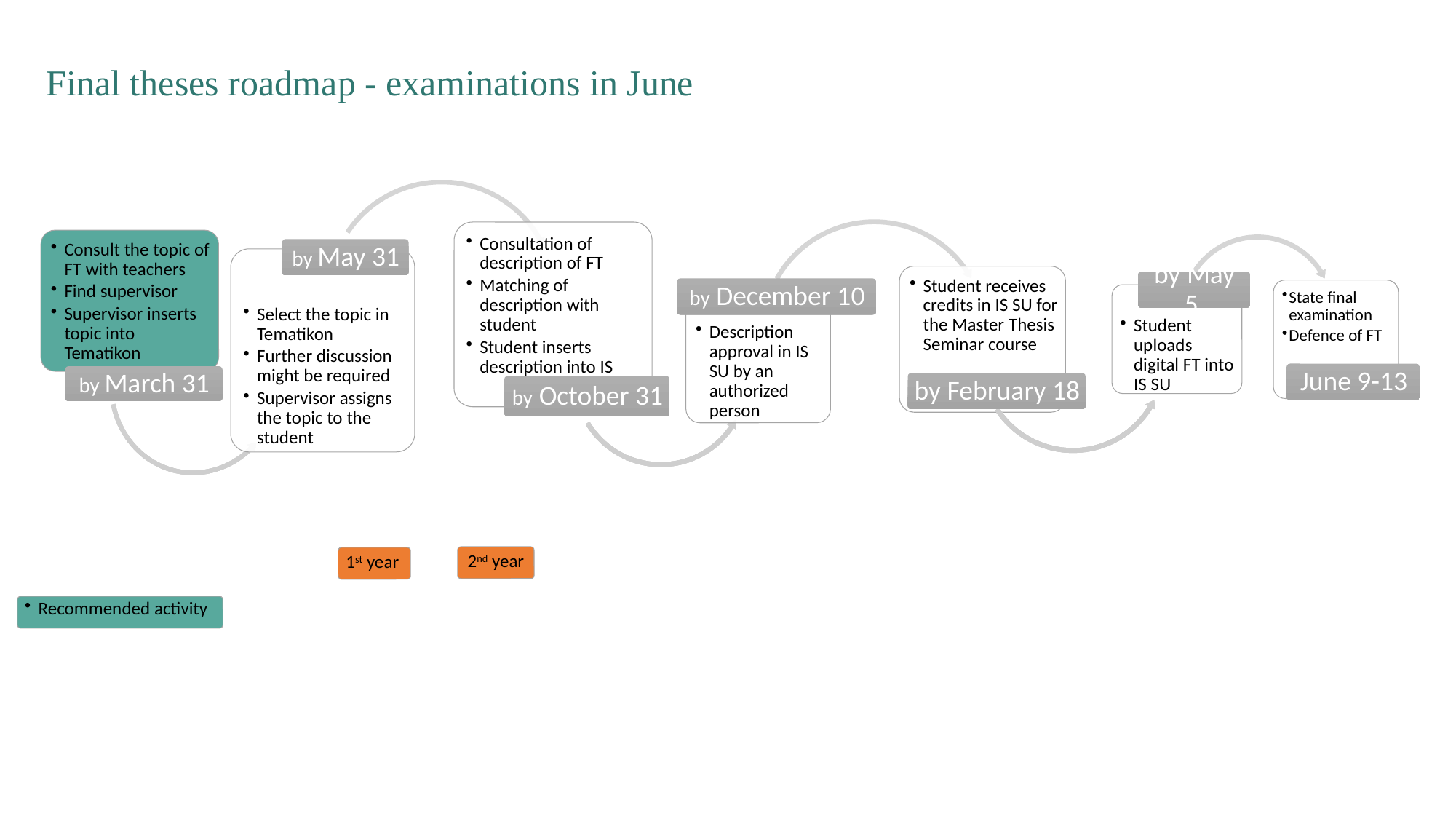

Final theses roadmap - examinations in June
Consult the topic of FT with teachers
Find supervisor
Supervisor inserts topic into Tematikon
by March 31
Select the topic in Tematikon
Further discussion might be required
Supervisor assigns the topic to the student
by May 31
Consultation of description of FT
Matching of description with student
Student inserts description into IS
by October 31
Description approval in IS SU by an authorized person
by December 10
Student receives credits in IS SU for the Master Thesis Seminar course
by February 18
Student uploads digital FT into IS SU
by May 5
State final examination
Defence of FT
June 9-13

2nd year

1st year

Recommended activity